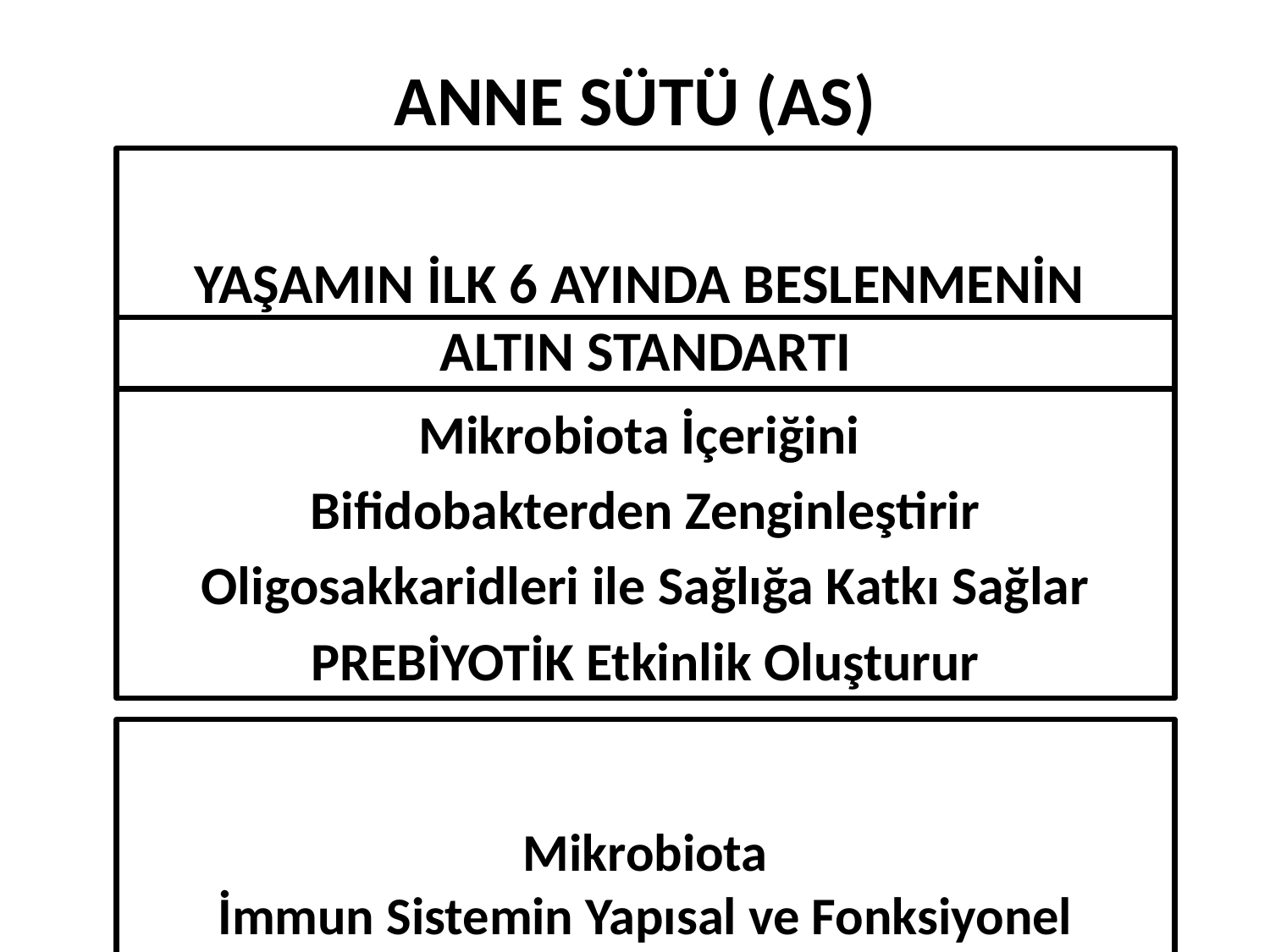

ANNE SÜTÜ (AS)

YAŞAMIN İLK 6 AYINDA BESLENMENİN
ALTIN STANDARTI

Mikrobiota İçeriğini
Bifidobakterden Zenginleştirir
Oligosakkaridleri ile Sağlığa Katkı Sağlar
PREBİYOTİK Etkinlik Oluşturur

Mikrobiota
İmmun Sistemin Yapısal ve Fonksiyonel Gelişiminde Esansiyeldir